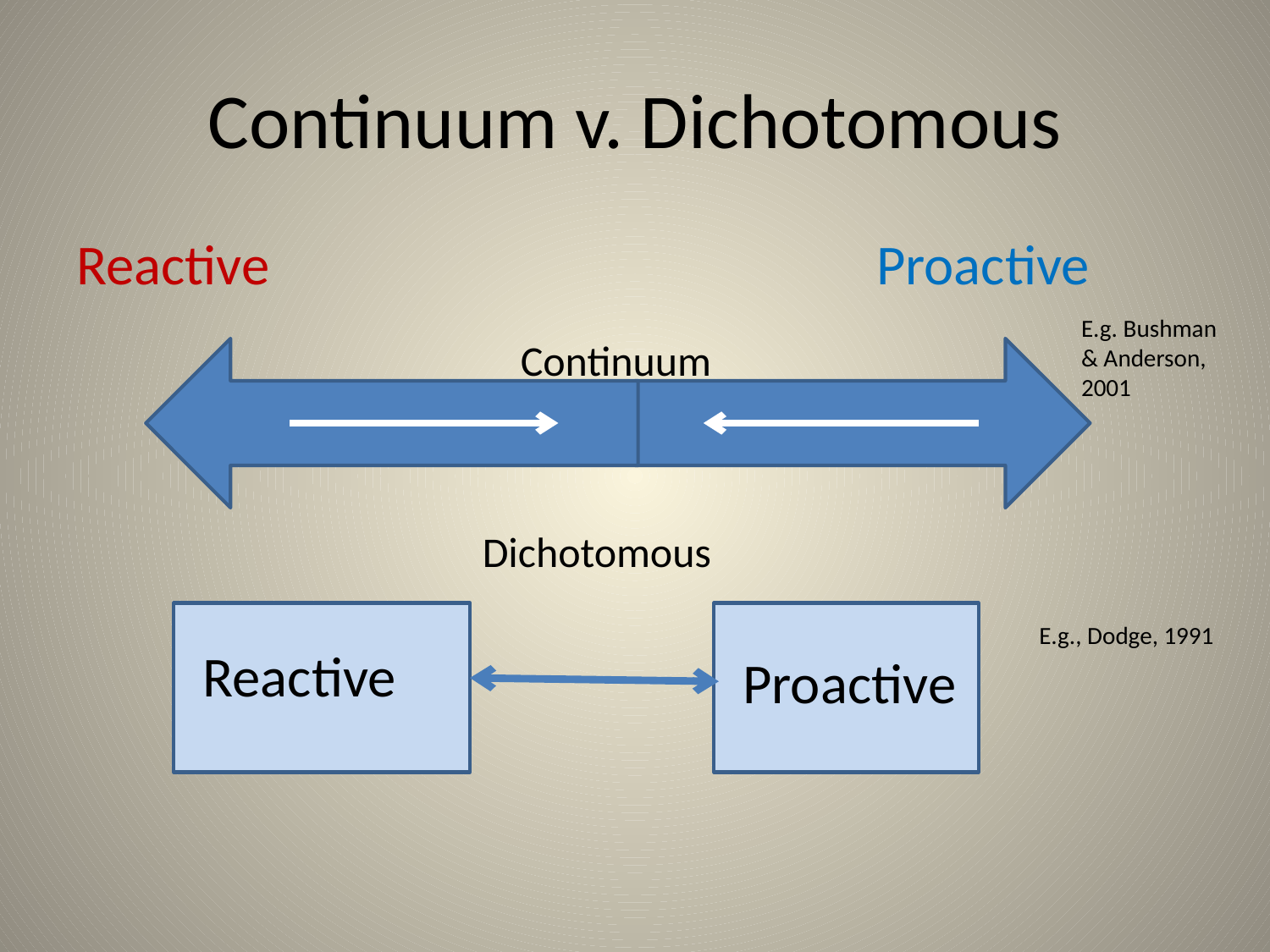

# Continuum v. Dichotomous
Reactive					   Proactive
E.g. Bushman & Anderson, 2001
Continuum

  Dichotomous

E.g., Dodge, 1991
Reactive
Proactive